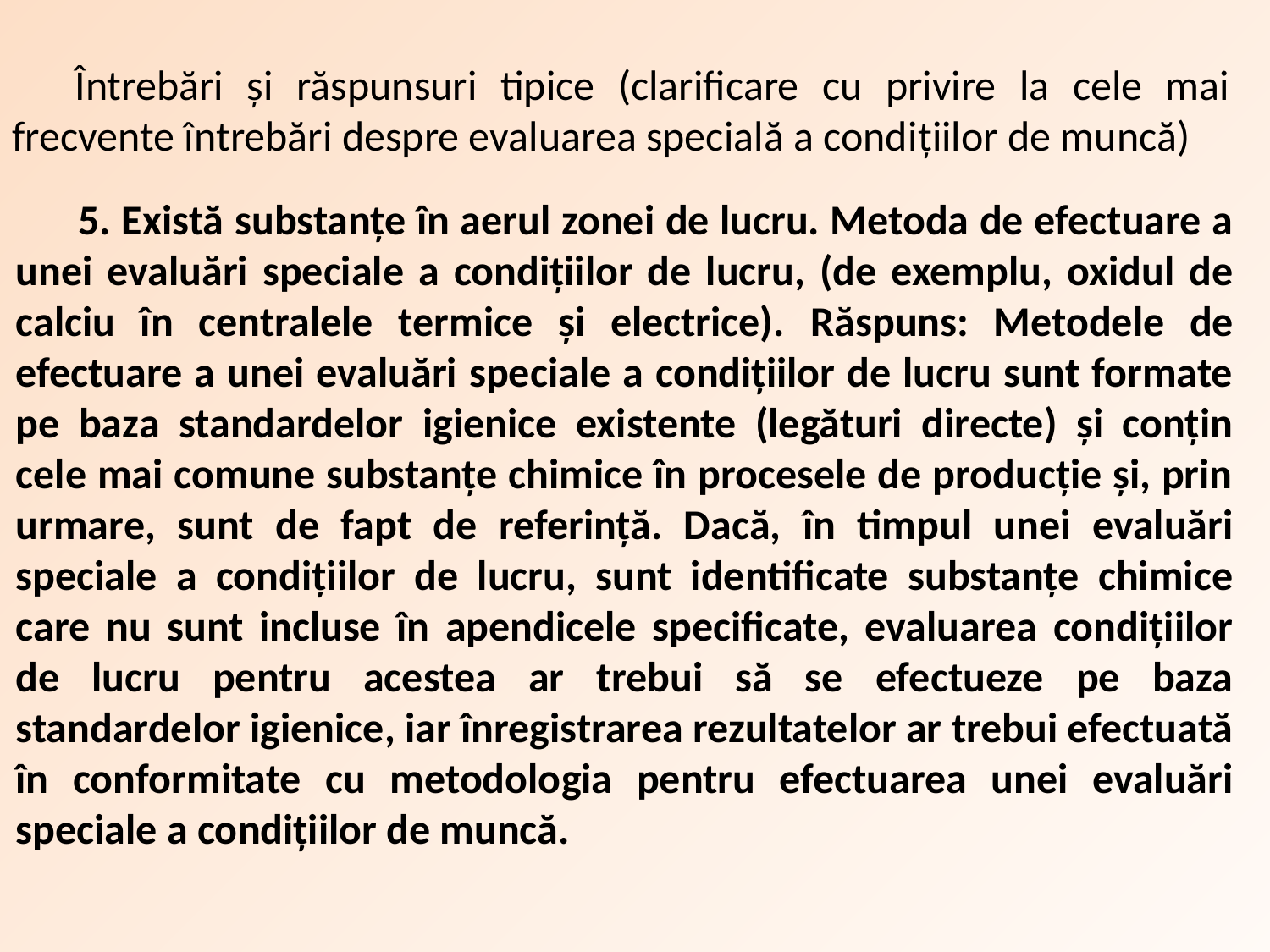

Întrebări și răspunsuri tipice (clarificare cu privire la cele mai frecvente întrebări despre evaluarea specială a condițiilor de muncă)
5. Există substanțe în aerul zonei de lucru. Metoda de efectuare a unei evaluări speciale a condițiilor de lucru, (de exemplu, oxidul de calciu în centralele termice și electrice). Răspuns: Metodele de efectuare a unei evaluări speciale a condițiilor de lucru sunt formate pe baza standardelor igienice existente (legături directe) și conțin cele mai comune substanțe chimice în procesele de producție și, prin urmare, sunt de fapt de referință. Dacă, în timpul unei evaluări speciale a condițiilor de lucru, sunt identificate substanțe chimice care nu sunt incluse în apendicele specificate, evaluarea condițiilor de lucru pentru acestea ar trebui să se efectueze pe baza standardelor igienice, iar înregistrarea rezultatelor ar trebui efectuată în conformitate cu metodologia pentru efectuarea unei evaluări speciale a condițiilor de muncă.